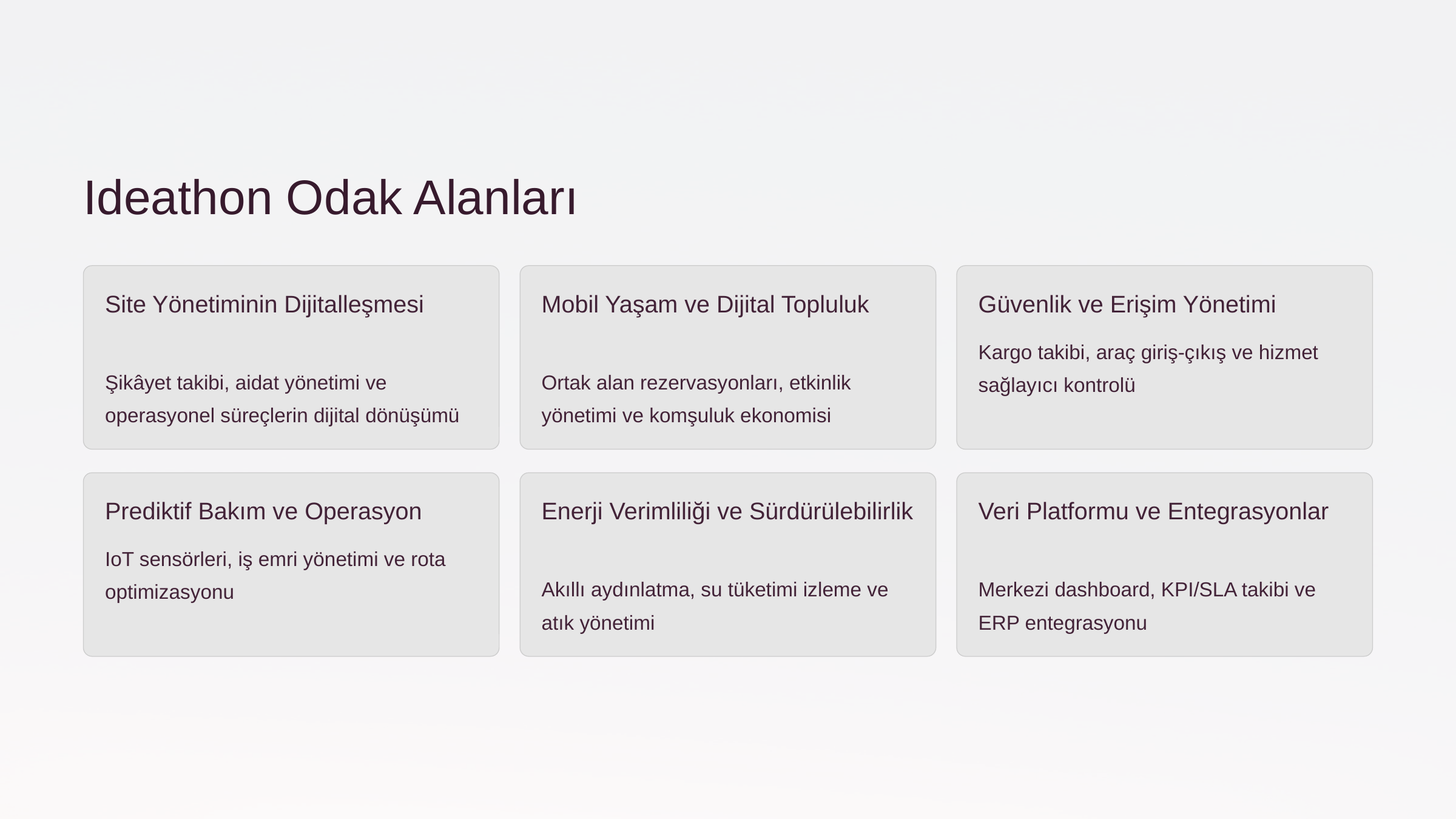

Ideathon Odak Alanları

Site Yönetiminin Dijitalleşmesi
Mobil Yaşam ve Dijital Topluluk
Güvenlik ve Erişim Yönetimi
Kargo takibi, araç giriş-çıkış ve hizmet sağlayıcı kontrolü
Şikâyet takibi, aidat yönetimi ve operasyonel süreçlerin dijital dönüşümü
Ortak alan rezervasyonları, etkinlik yönetimi ve komşuluk ekonomisi

Prediktif Bakım ve Operasyon
Enerji Verimliliği ve Sürdürülebilirlik
Veri Platformu ve Entegrasyonlar
IoT sensörleri, iş emri yönetimi ve rota optimizasyonu
Akıllı aydınlatma, su tüketimi izleme ve atık yönetimi
Merkezi dashboard, KPI/SLA takibi ve ERP entegrasyonu